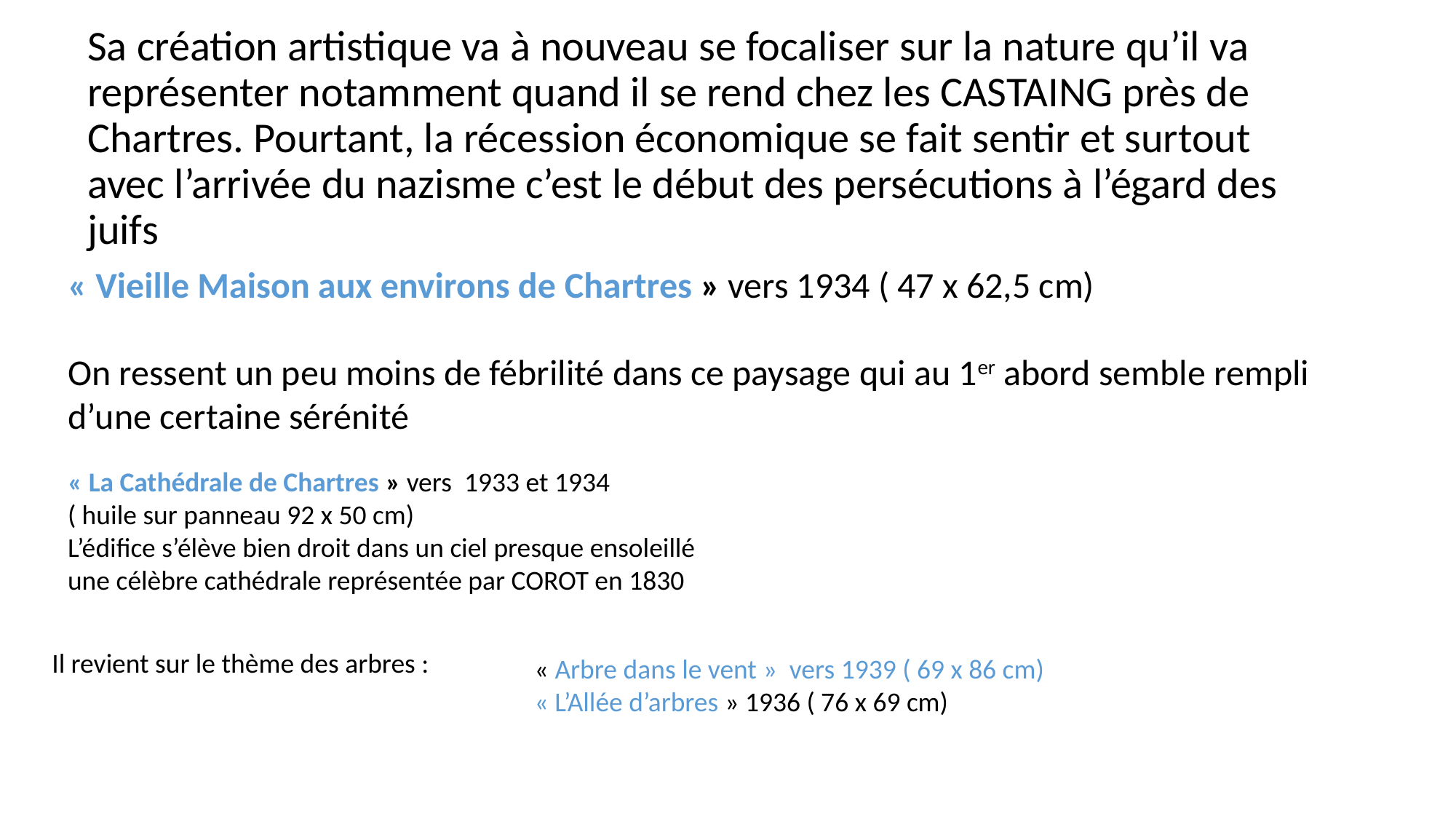

# Sa création artistique va à nouveau se focaliser sur la nature qu’il va représenter notamment quand il se rend chez les CASTAING près de Chartres. Pourtant, la récession économique se fait sentir et surtout avec l’arrivée du nazisme c’est le début des persécutions à l’égard des juifs
« Vieille Maison aux environs de Chartres » vers 1934 ( 47 x 62,5 cm)

On ressent un peu moins de fébrilité dans ce paysage qui au 1er abord semble rempli d’une certaine sérénité
« La Cathédrale de Chartres » vers  1933 et 1934
( huile sur panneau 92 x 50 cm)
L’édifice s’élève bien droit dans un ciel presque ensoleillé
une célèbre cathédrale représentée par COROT en 1830
Il revient sur le thème des arbres :
« Arbre dans le vent »  vers 1939 ( 69 x 86 cm)                   « L’Allée d’arbres » 1936 ( 76 x 69 cm)